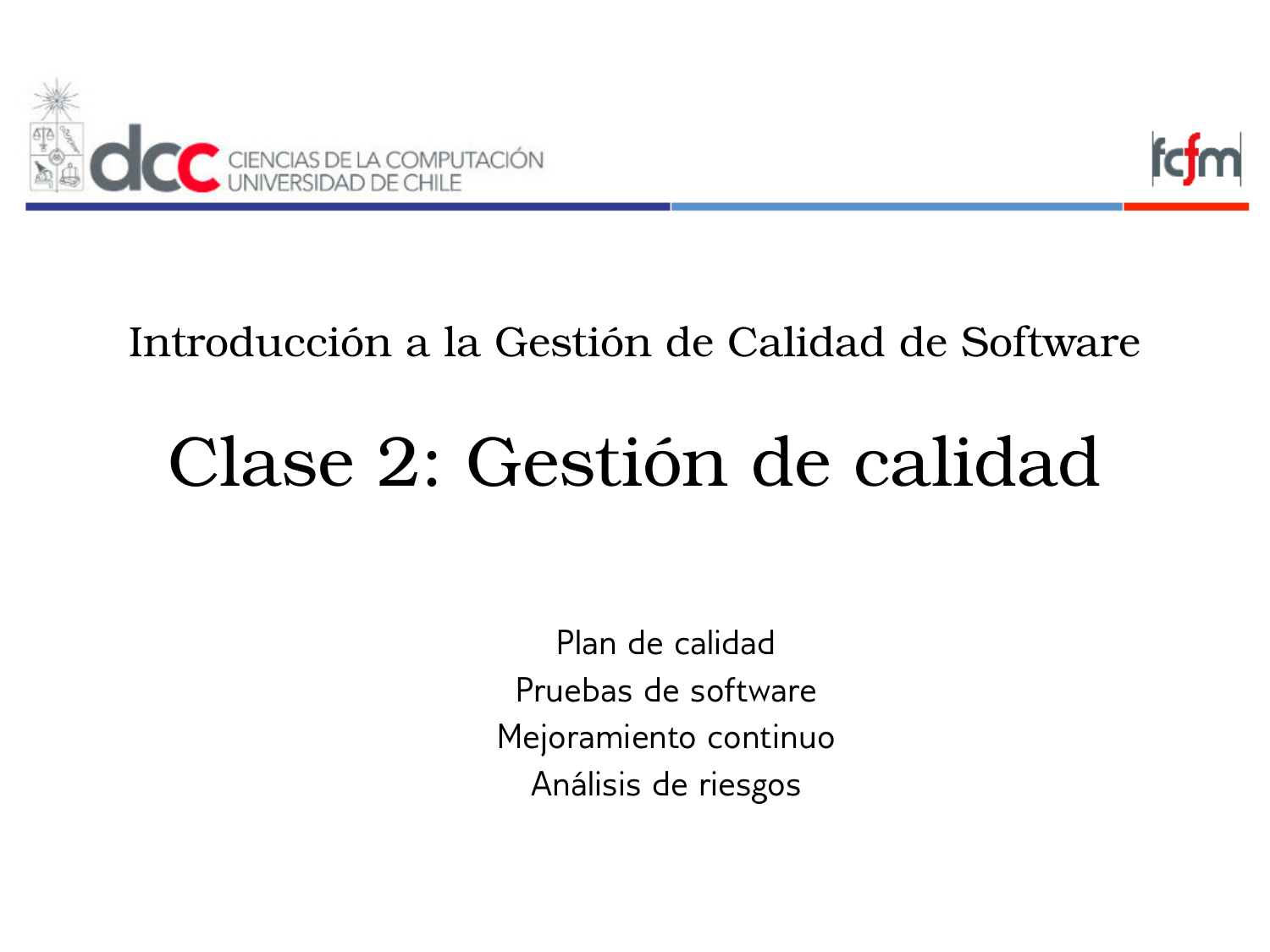

# Introducción a la Gestión de Calidad de Software Clase 2: Gestión de calidad
Plan de calidad
Pruebas de software
Mejoramiento continuo
Análisis de riesgos